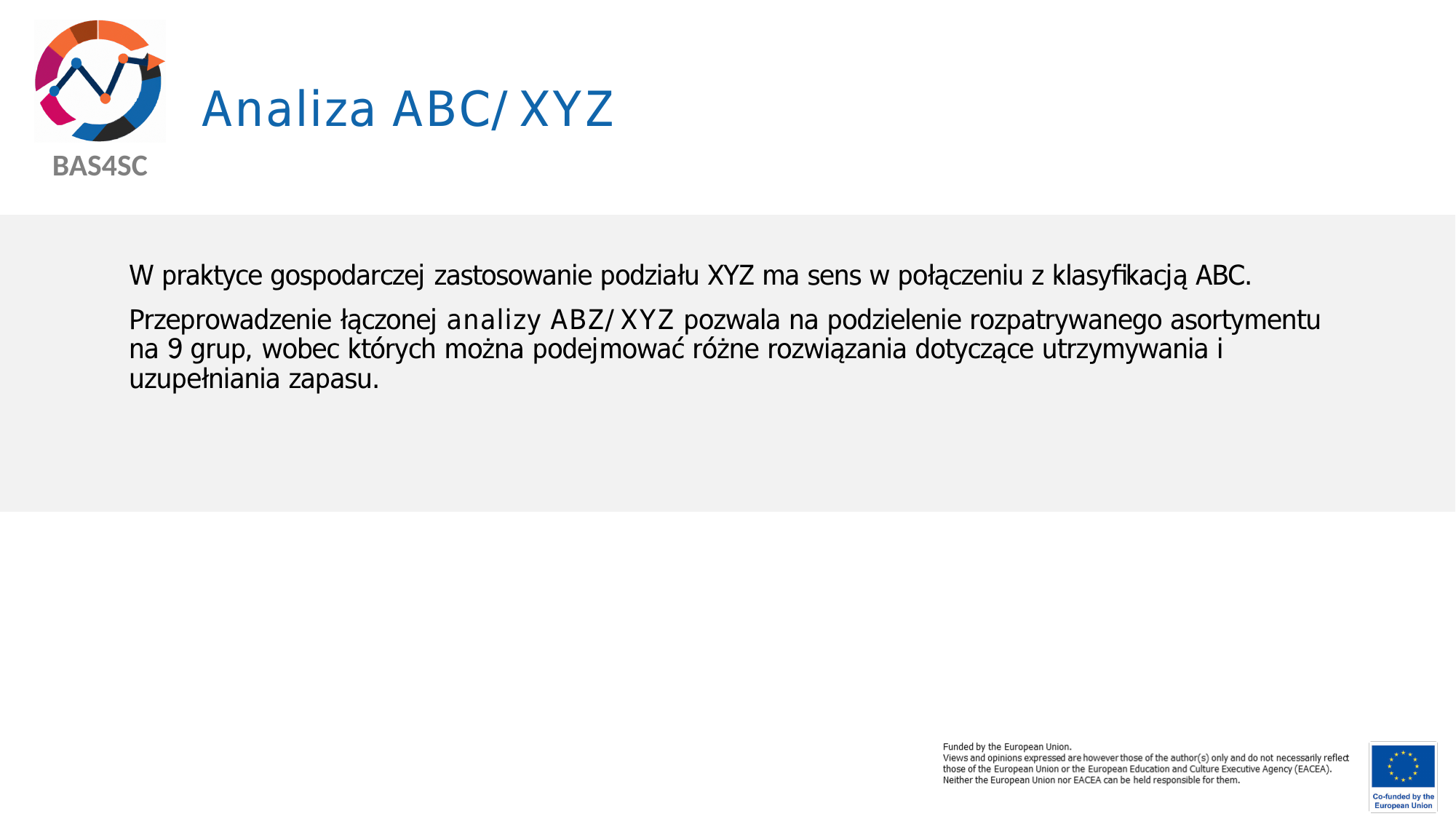

# Analiza ABC/XYZ

W praktyce gospodarczej zastosowanie podziału XYZ ma sens w połączeniu z klasyfikacją ABC.
Przeprowadzenie łączonej analizy ABZ/XYZ pozwala na podzielenie rozpatrywanego asortymentu
na 9 grup, wobec których można podejmować różne rozwiązania dotyczące utrzymywania i uzupełniania zapasu.